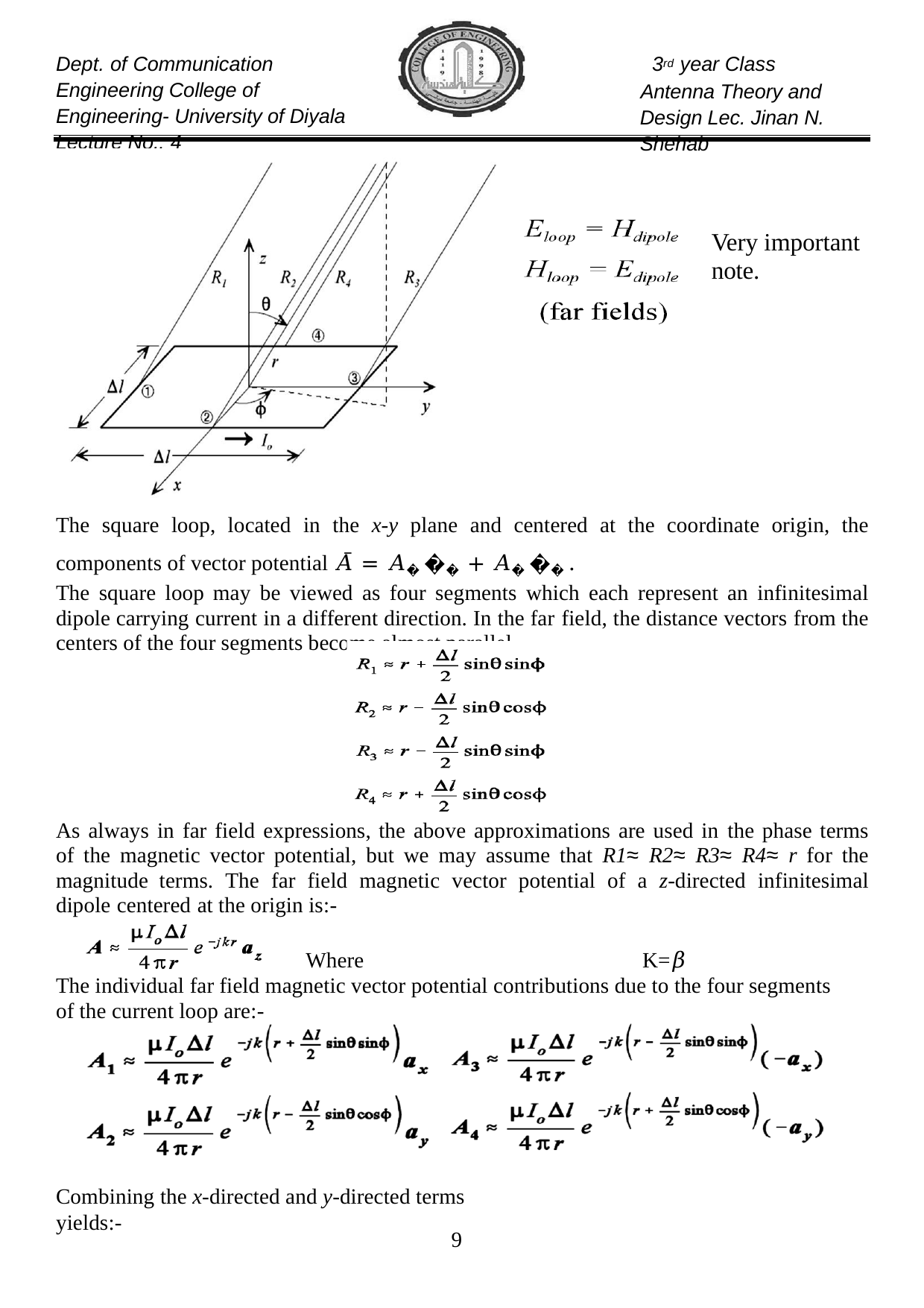

Dept. of Communication Engineering College of Engineering- University of Diyala Lecture No.: 4
3rd  year Class
Antenna Theory and Design Lec. Jinan N. Shehab

Very important note.
The square loop, located in the x-y plane and centered at the coordinate origin, the components of vector potential 𝐴̅ = 𝐴� ��  + 𝐴� �� .
The square loop may be viewed as four segments which each represent an infinitesimal dipole carrying current in a different direction. In the far field, the distance vectors from the centers of the four segments become almost parallel.

As always in far field expressions, the above approximations are used in the phase terms of the magnetic vector potential, but we may assume that R1≈ R2≈ R3≈ R4≈ r for the magnitude terms. The far field magnetic vector potential of a z-directed infinitesimal dipole centered at the origin is:-

Where	K=𝛽
The individual far field magnetic vector potential contributions due to the four segments of the current loop are:-

Combining the x-directed and y-directed terms yields:-
9